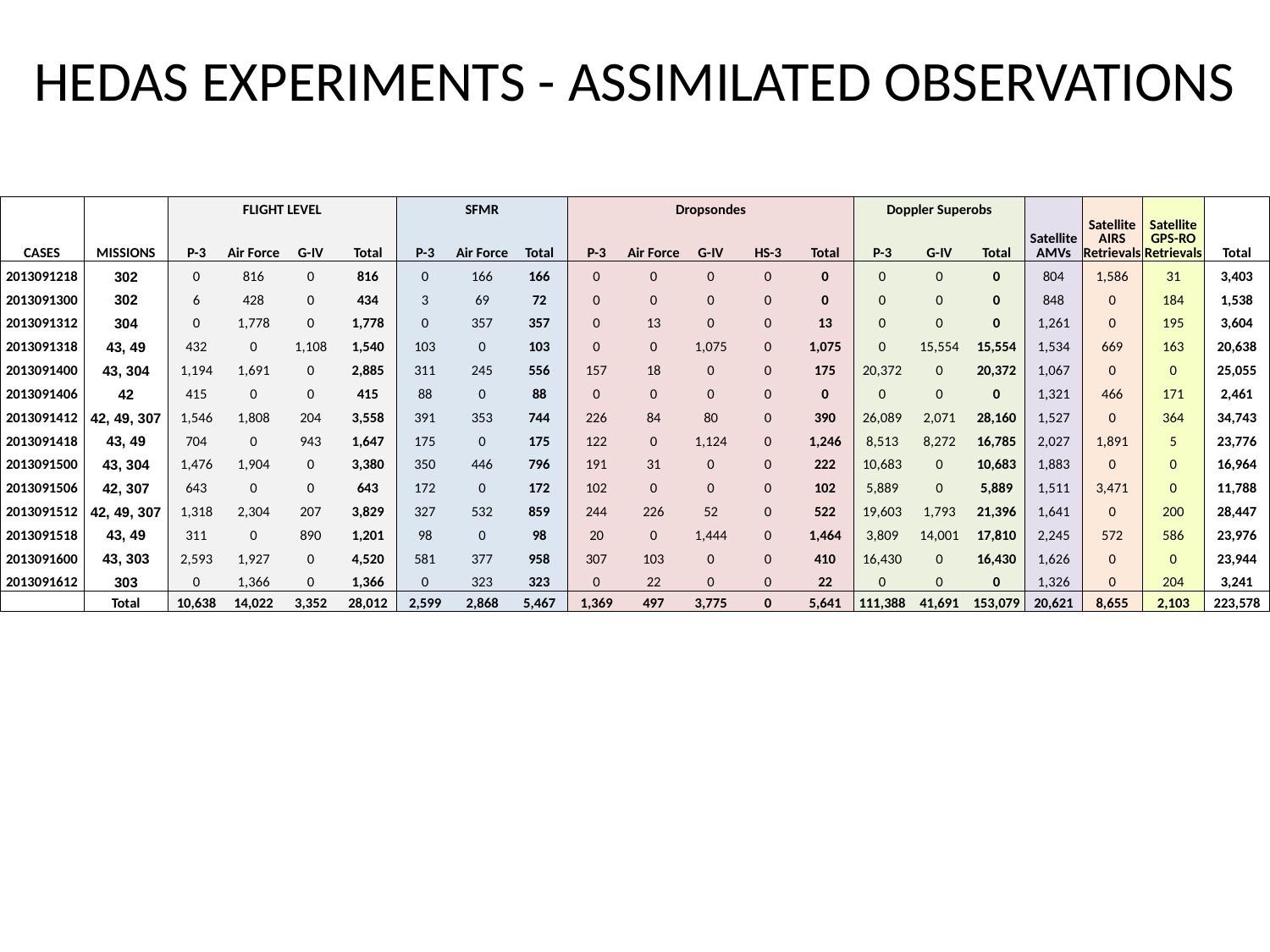

# HEDAS EXPERIMENTS - ASSIMILATED OBSERVATIONS
|  |  | FLIGHT LEVEL |  |  |  | SFMR |  |  | Dropsondes |  |  |  |  | Doppler Superobs |  |  | Satellite AMVs | Satellite AIRS Retrievals | Satellite GPS-RO Retrievals |  |
| --- | --- | --- | --- | --- | --- | --- | --- | --- | --- | --- | --- | --- | --- | --- | --- | --- | --- | --- | --- | --- |
| CASES | MISSIONS | P-3 | Air Force | G-IV | Total | P-3 | Air Force | Total | P-3 | Air Force | G-IV | HS-3 | Total | P-3 | G-IV | Total |  |  |  | Total |
| 2013091218 | 302 | 0 | 816 | 0 | 816 | 0 | 166 | 166 | 0 | 0 | 0 | 0 | 0 | 0 | 0 | 0 | 804 | 1,586 | 31 | 3,403 |
| 2013091300 | 302 | 6 | 428 | 0 | 434 | 3 | 69 | 72 | 0 | 0 | 0 | 0 | 0 | 0 | 0 | 0 | 848 | 0 | 184 | 1,538 |
| 2013091312 | 304 | 0 | 1,778 | 0 | 1,778 | 0 | 357 | 357 | 0 | 13 | 0 | 0 | 13 | 0 | 0 | 0 | 1,261 | 0 | 195 | 3,604 |
| 2013091318 | 43, 49 | 432 | 0 | 1,108 | 1,540 | 103 | 0 | 103 | 0 | 0 | 1,075 | 0 | 1,075 | 0 | 15,554 | 15,554 | 1,534 | 669 | 163 | 20,638 |
| 2013091400 | 43, 304 | 1,194 | 1,691 | 0 | 2,885 | 311 | 245 | 556 | 157 | 18 | 0 | 0 | 175 | 20,372 | 0 | 20,372 | 1,067 | 0 | 0 | 25,055 |
| 2013091406 | 42 | 415 | 0 | 0 | 415 | 88 | 0 | 88 | 0 | 0 | 0 | 0 | 0 | 0 | 0 | 0 | 1,321 | 466 | 171 | 2,461 |
| 2013091412 | 42, 49, 307 | 1,546 | 1,808 | 204 | 3,558 | 391 | 353 | 744 | 226 | 84 | 80 | 0 | 390 | 26,089 | 2,071 | 28,160 | 1,527 | 0 | 364 | 34,743 |
| 2013091418 | 43, 49 | 704 | 0 | 943 | 1,647 | 175 | 0 | 175 | 122 | 0 | 1,124 | 0 | 1,246 | 8,513 | 8,272 | 16,785 | 2,027 | 1,891 | 5 | 23,776 |
| 2013091500 | 43, 304 | 1,476 | 1,904 | 0 | 3,380 | 350 | 446 | 796 | 191 | 31 | 0 | 0 | 222 | 10,683 | 0 | 10,683 | 1,883 | 0 | 0 | 16,964 |
| 2013091506 | 42, 307 | 643 | 0 | 0 | 643 | 172 | 0 | 172 | 102 | 0 | 0 | 0 | 102 | 5,889 | 0 | 5,889 | 1,511 | 3,471 | 0 | 11,788 |
| 2013091512 | 42, 49, 307 | 1,318 | 2,304 | 207 | 3,829 | 327 | 532 | 859 | 244 | 226 | 52 | 0 | 522 | 19,603 | 1,793 | 21,396 | 1,641 | 0 | 200 | 28,447 |
| 2013091518 | 43, 49 | 311 | 0 | 890 | 1,201 | 98 | 0 | 98 | 20 | 0 | 1,444 | 0 | 1,464 | 3,809 | 14,001 | 17,810 | 2,245 | 572 | 586 | 23,976 |
| 2013091600 | 43, 303 | 2,593 | 1,927 | 0 | 4,520 | 581 | 377 | 958 | 307 | 103 | 0 | 0 | 410 | 16,430 | 0 | 16,430 | 1,626 | 0 | 0 | 23,944 |
| 2013091612 | 303 | 0 | 1,366 | 0 | 1,366 | 0 | 323 | 323 | 0 | 22 | 0 | 0 | 22 | 0 | 0 | 0 | 1,326 | 0 | 204 | 3,241 |
|  | Total | 10,638 | 14,022 | 3,352 | 28,012 | 2,599 | 2,868 | 5,467 | 1,369 | 497 | 3,775 | 0 | 5,641 | 111,388 | 41,691 | 153,079 | 20,621 | 8,655 | 2,103 | 223,578 |